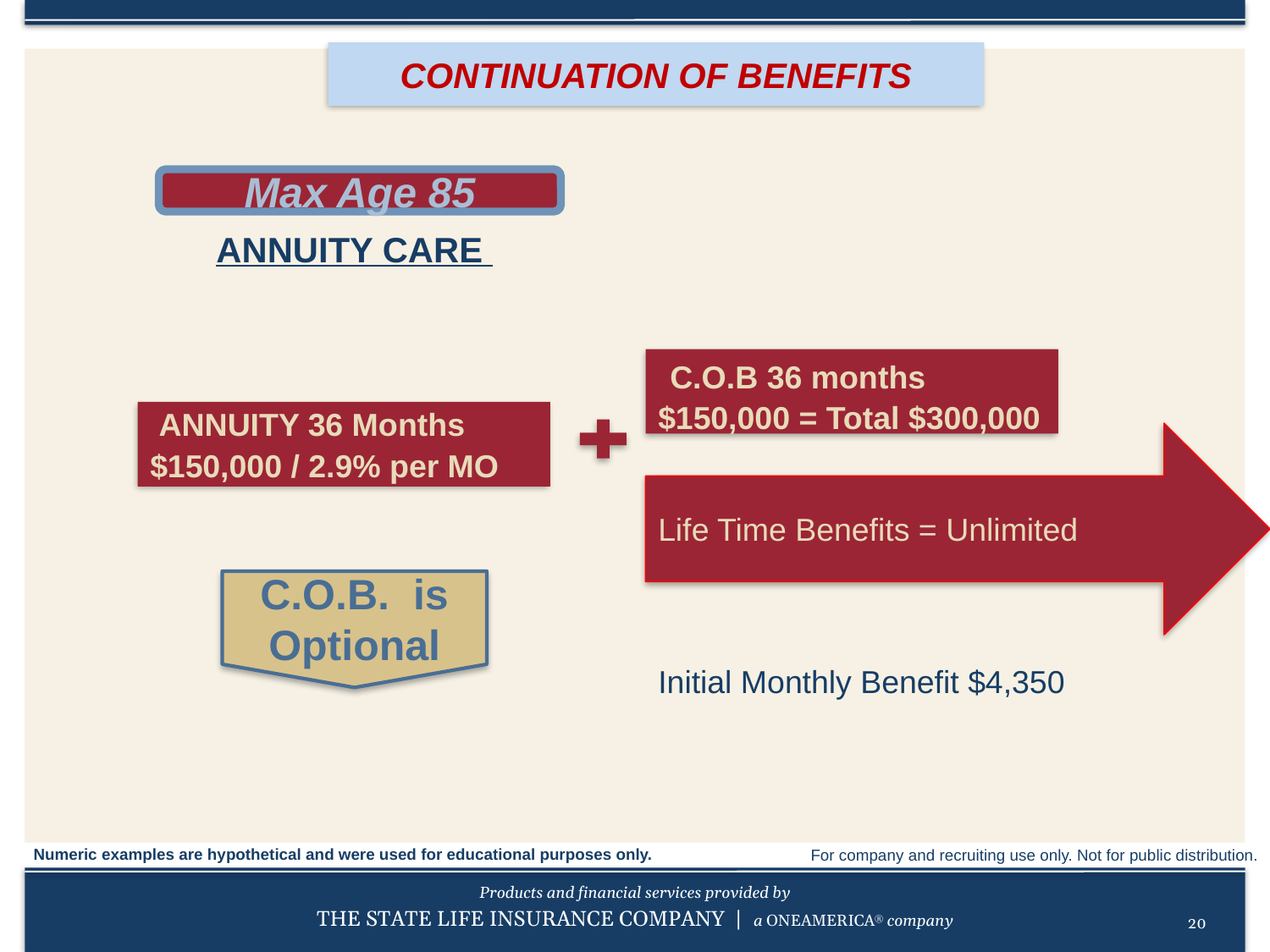

# CONTINUATION OF BENEFITS
Max Age 85
ANNUITY CARE
 C.O.B 36 months
$150,000 = Total $300,000
 ANNUITY 36 Months
$150,000 / 2.9% per MO

Life Time Benefits = Unlimited
C.O.B.  is Optional
Initial Monthly Benefit $4,350
Numeric examples are hypothetical and were used for educational purposes only.
For company and recruiting use only. Not for public distribution.
20